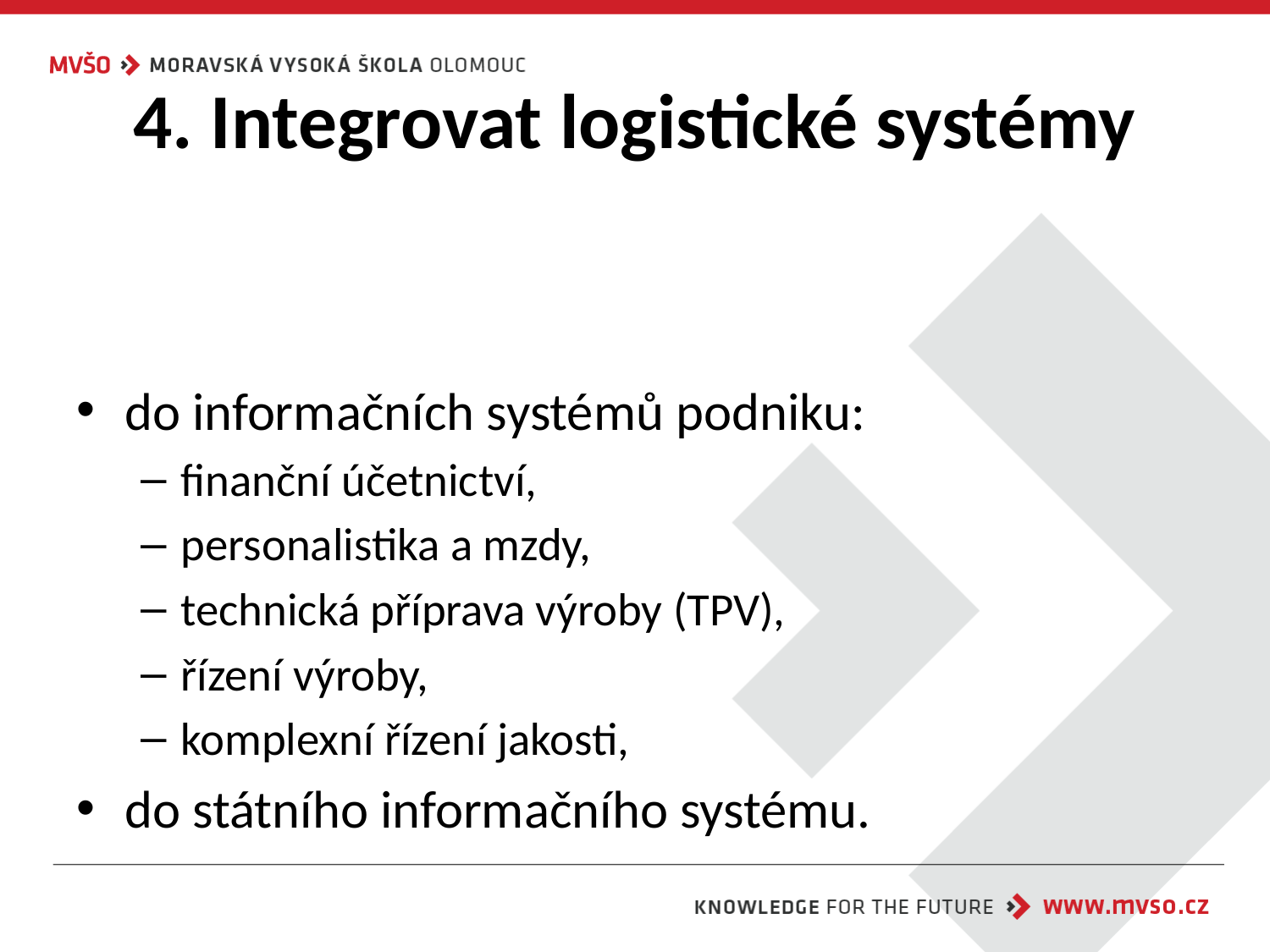

# 4. Integrovat logistické systémy

do informačních systémů podniku:
finanční účetnictví,
personalistika a mzdy,
technická příprava výroby (TPV),
řízení výroby,
komplexní řízení jakosti,
do státního informačního systému.